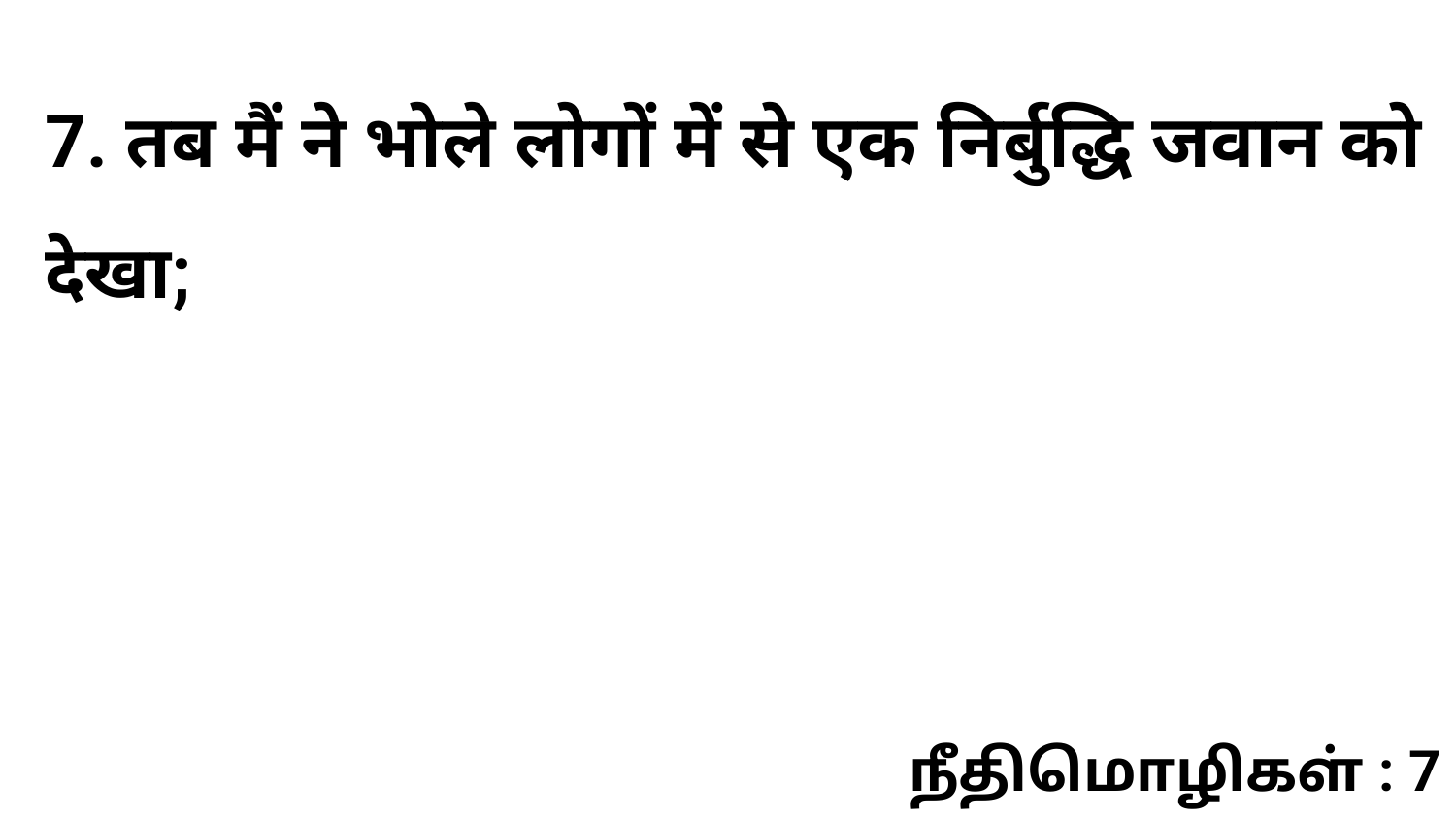

7. तब मैं ने भोले लोगों में से एक निर्बुद्धि जवान को देखा;
நீதிமொழிகள் : 7